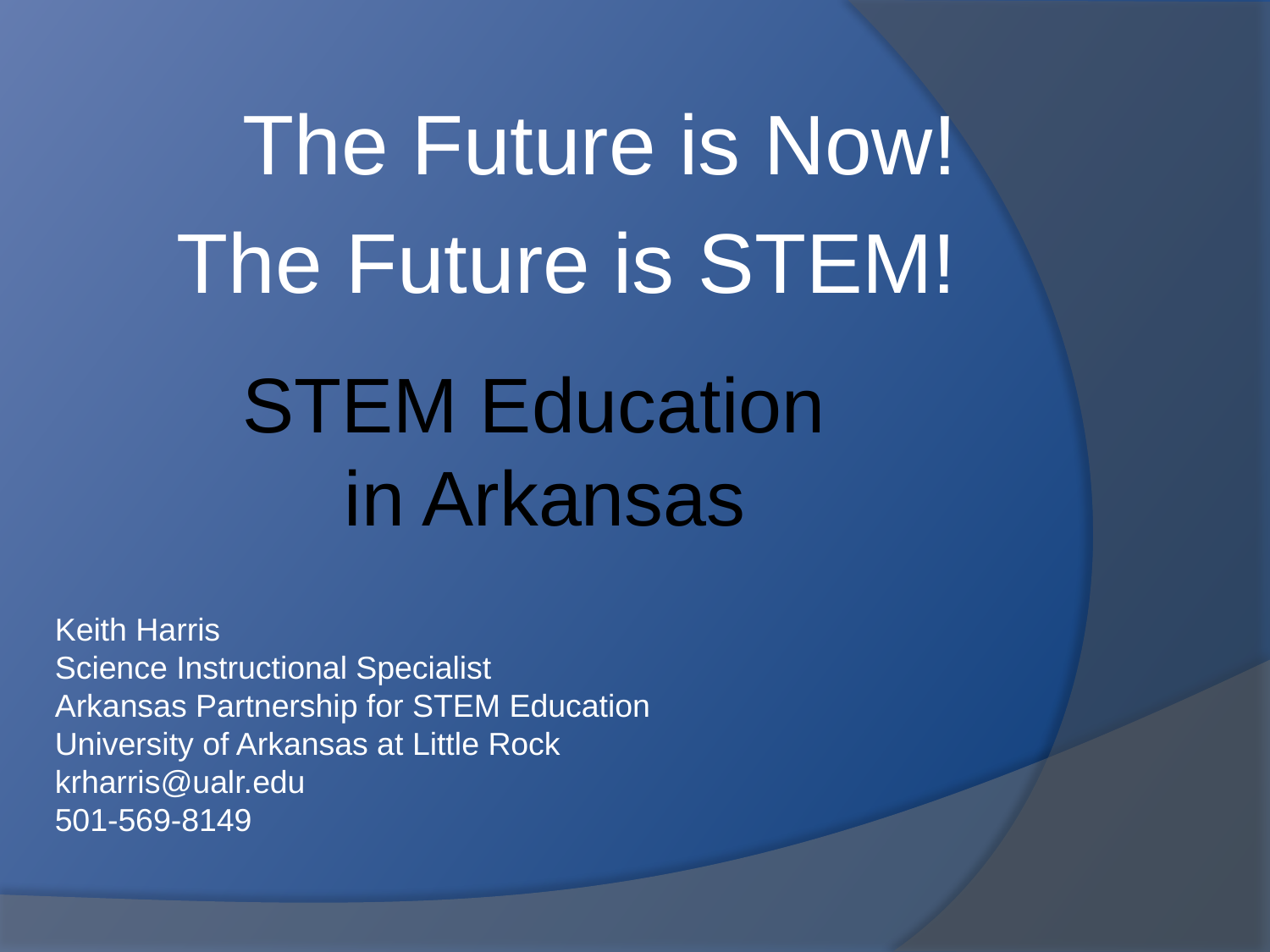

The Future is Now!
The Future is STEM!

# STEM Education in Arkansas
Keith Harris
Science Instructional Specialist
Arkansas Partnership for STEM Education
University of Arkansas at Little Rock
krharris@ualr.edu
501-569-8149